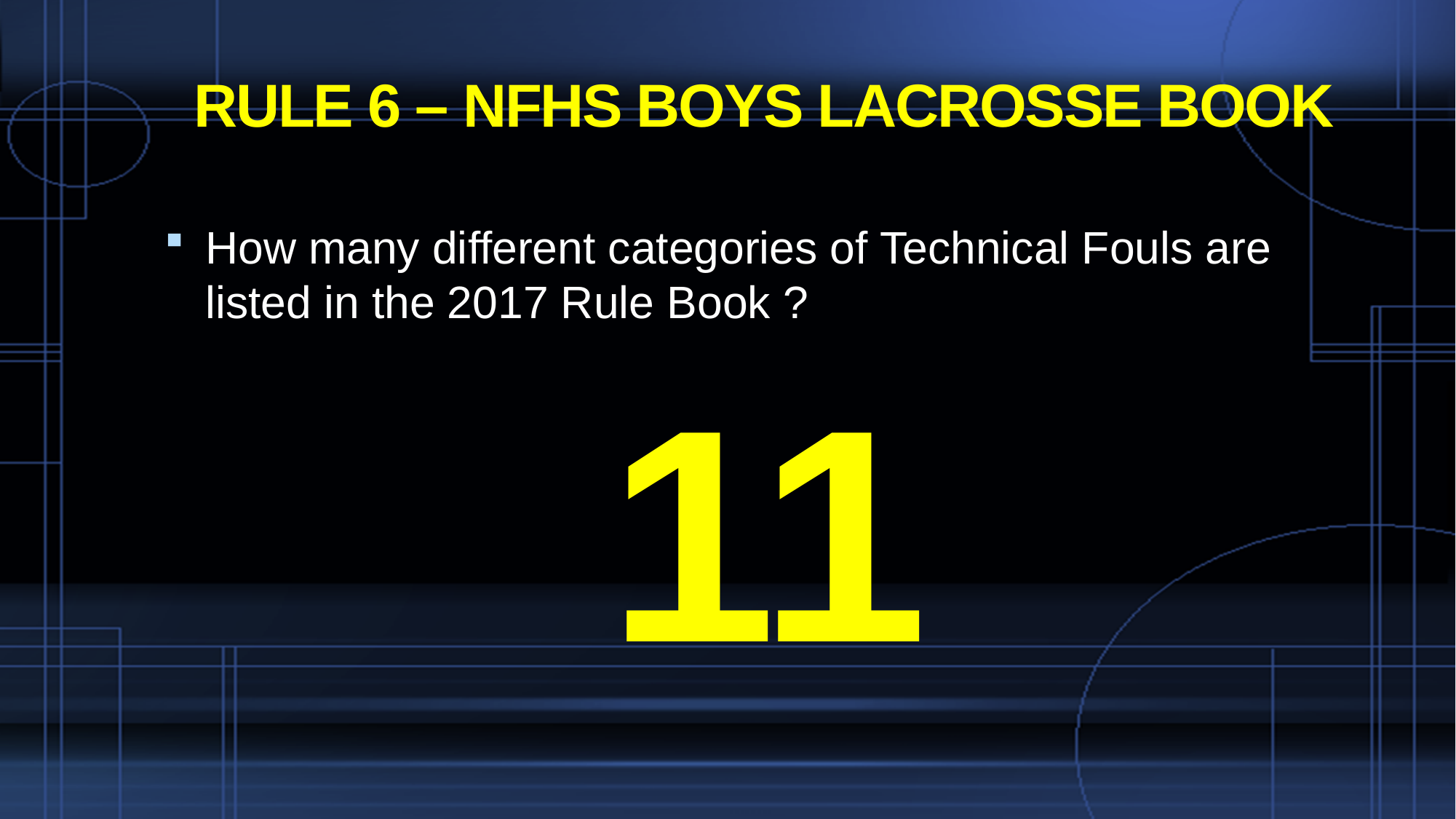

# RULE 6 – NFHS BOYS LACROSSE BOOK
How many different categories of Technical Fouls are listed in the 2017 Rule Book ?
11